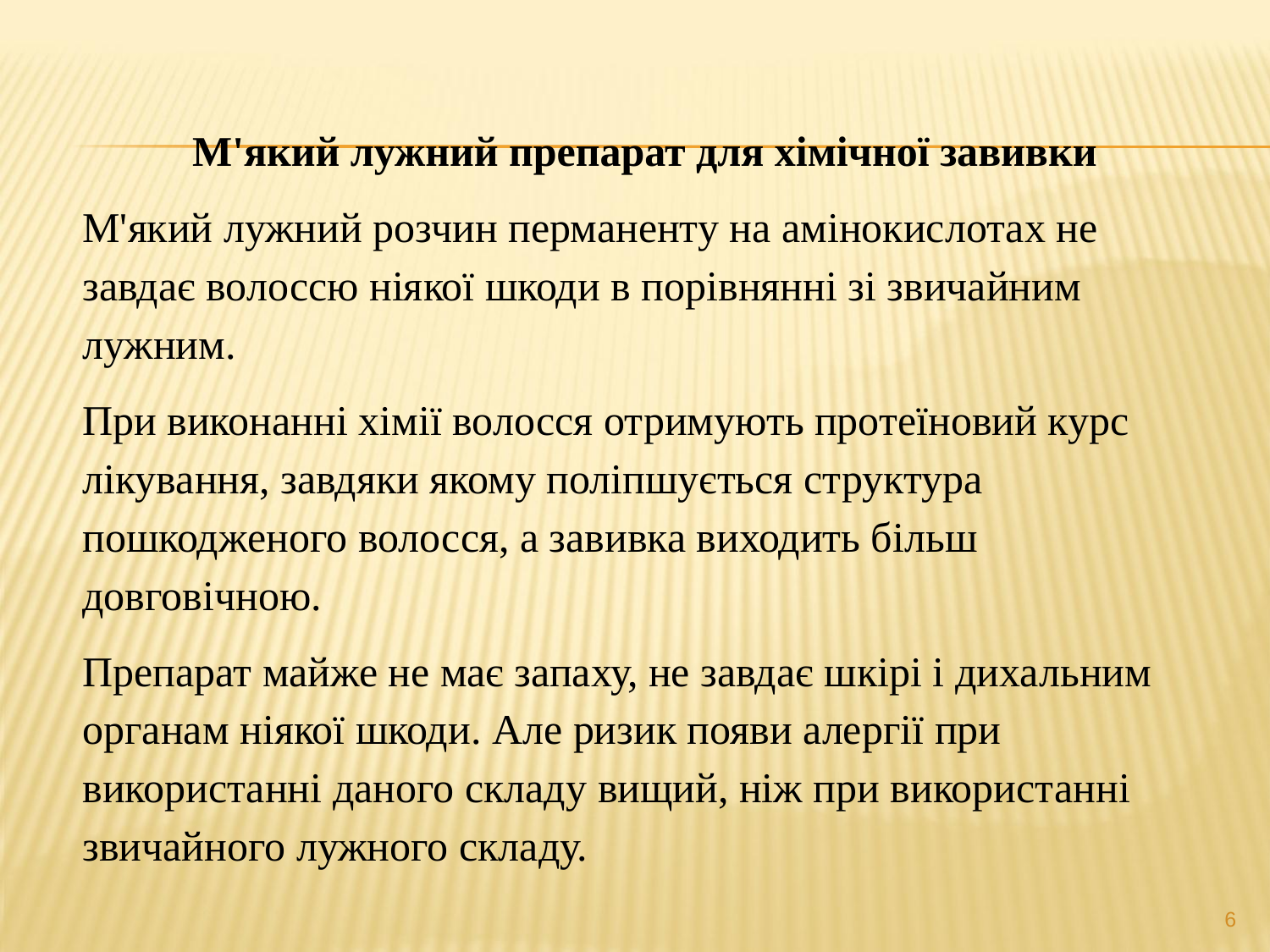

М'який лужний препарат для хімічної завивки
М'який лужний розчин перманенту на амінокислотах не завдає волоссю ніякої шкоди в порівнянні зі звичайним лужним.
При виконанні хімії волосся отримують протеїновий курс лікування, завдяки якому поліпшується структура пошкодженого волосся, а завивка виходить більш довговічною.
Препарат майже не має запаху, не завдає шкірі і дихальним органам ніякої шкоди. Але ризик появи алергії при використанні даного складу вищий, ніж при використанні звичайного лужного складу.

6